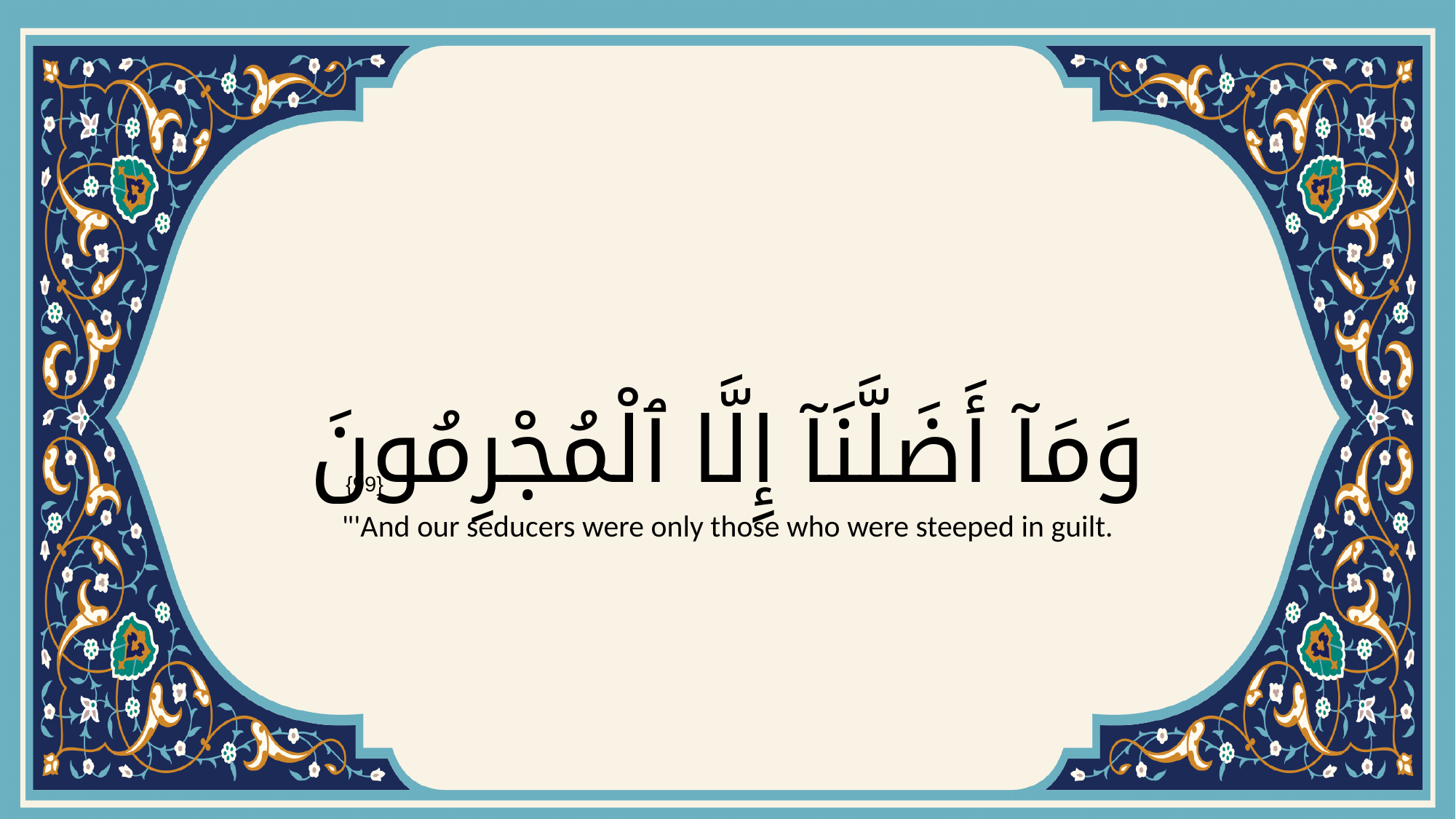

# وَمَآ أَضَلَّنَآ إِلَّا ٱلْمُجْرِمُونَ
{99}
"'And our seducers were only those who were steeped in guilt.